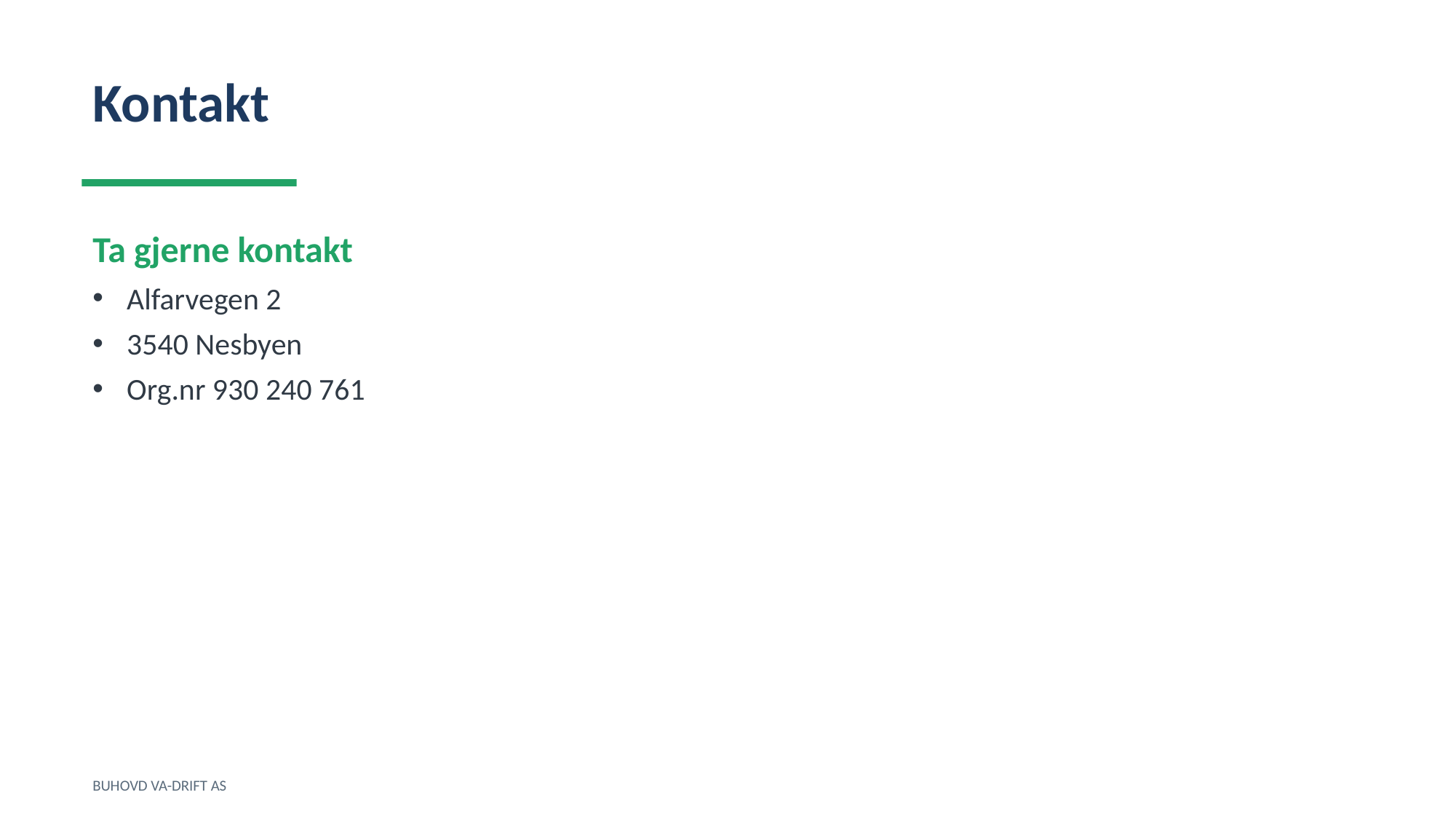

Kontakt

Ta gjerne kontakt
Alfarvegen 2
3540 Nesbyen
Org.nr 930 240 761
BUHOVD VA-DRIFT AS